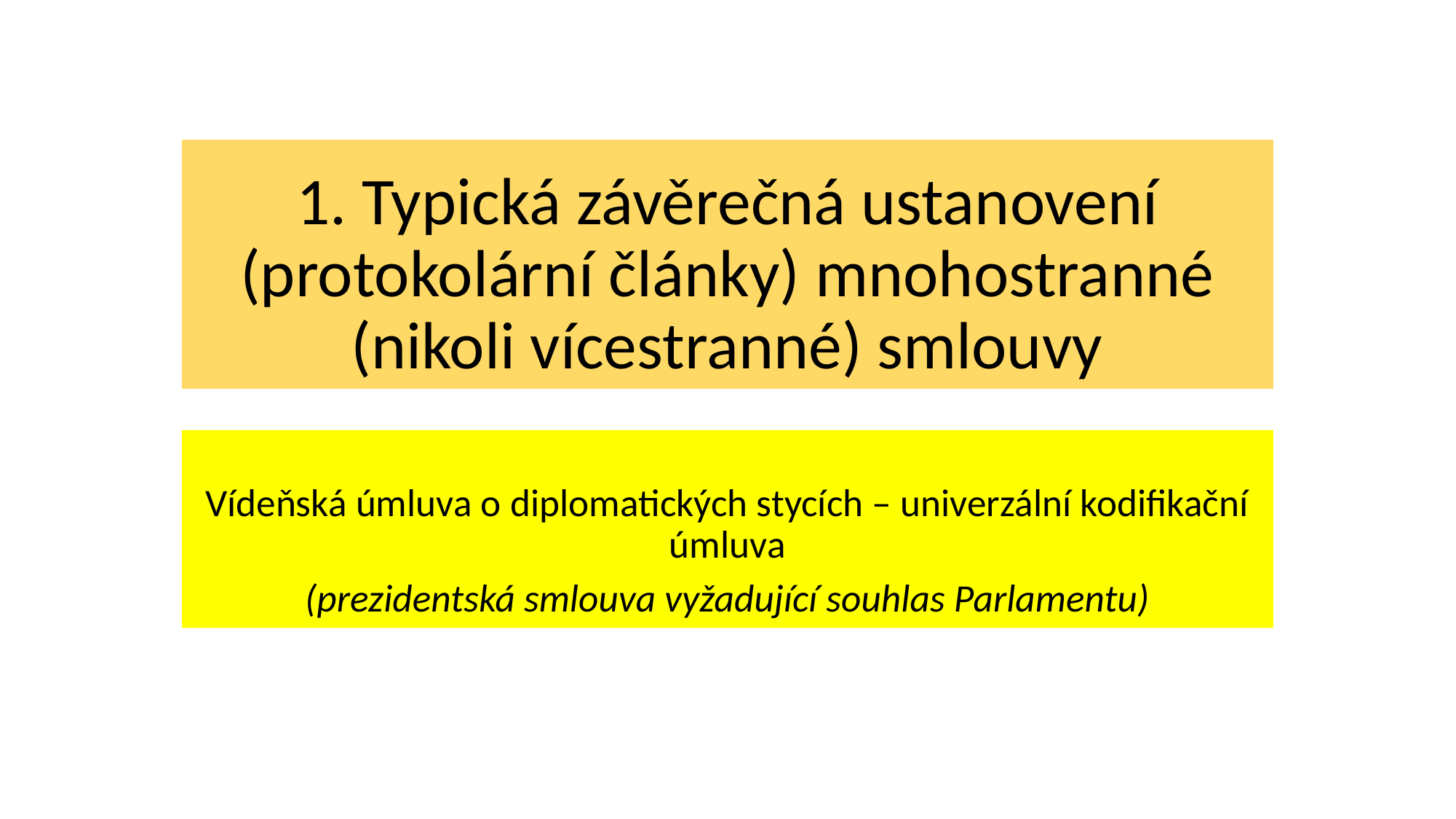

# 1. Typická závěrečná ustanovení (protokolární články) mnohostranné (nikoli vícestranné) smlouvy

Vídeňská úmluva o diplomatických stycích – univerzální kodifikační úmluva
(prezidentská smlouva vyžadující souhlas Parlamentu)